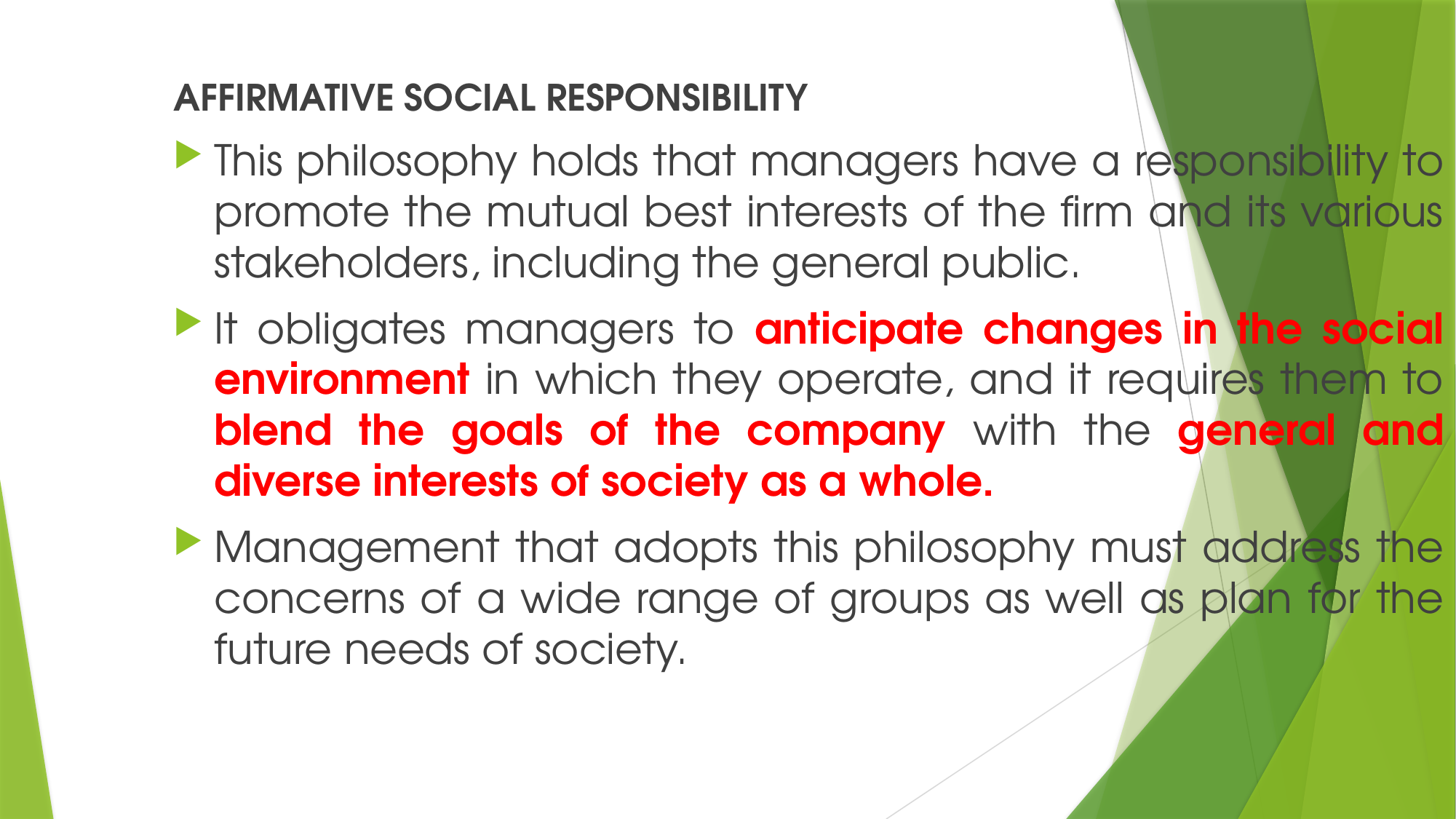

AFFIRMATIVE SOCIAL RESPONSIBILITY
This philosophy holds that managers have a responsibility to promote the mutual best interests of the firm and its various stakeholders, including the general public.
It obligates managers to anticipate changes in the social environment in which they operate, and it requires them to blend the goals of the company with the general and diverse interests of society as a whole.
Management that adopts this philosophy must address the concerns of a wide range of groups as well as plan for the future needs of society.